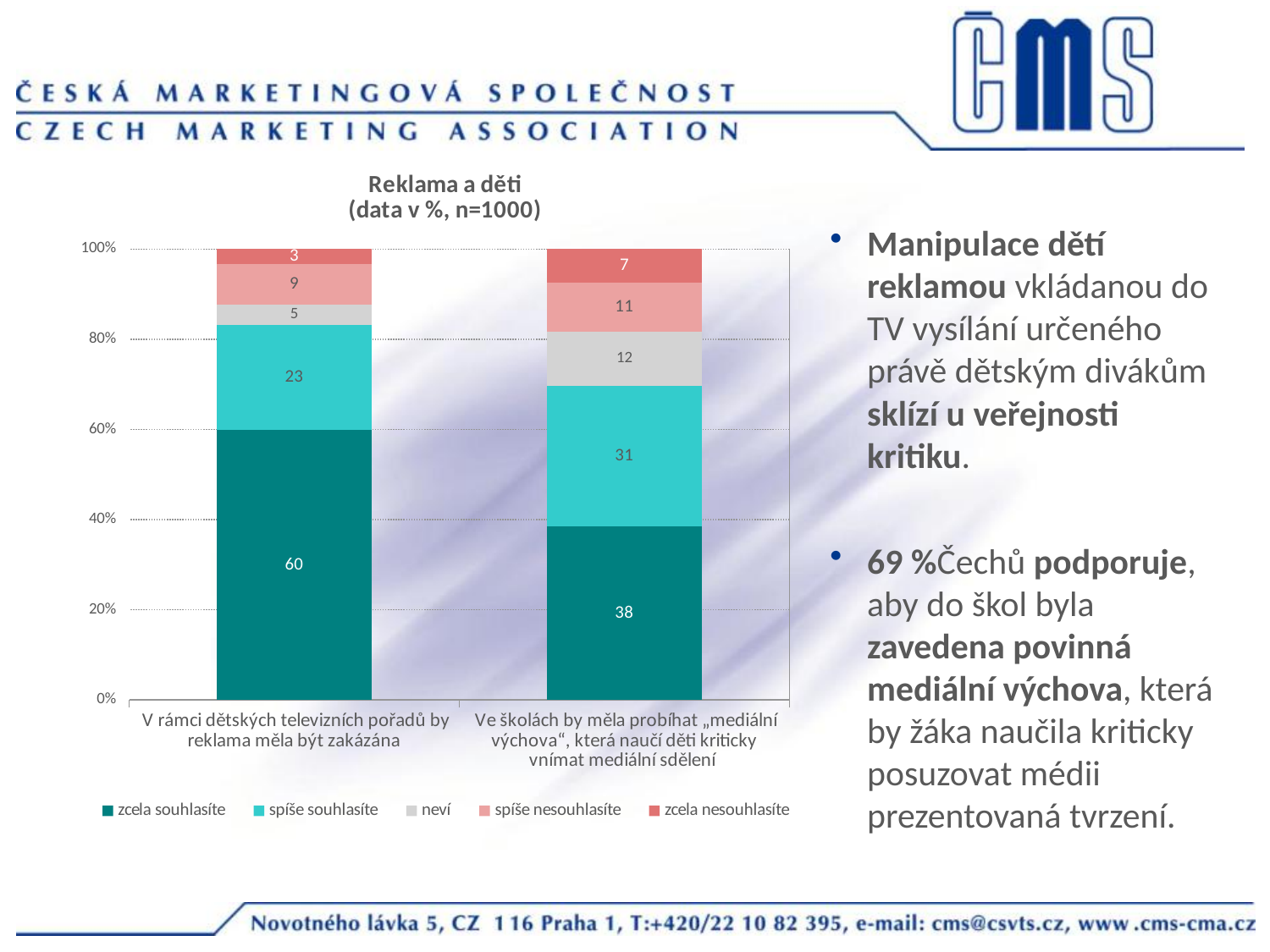

### Chart: Reklama a děti
(data v %, n=1000)

| Category | zcela souhlasíte | spíše souhlasíte | neví | spíše nesouhlasíte | zcela nesouhlasíte |
|---|---|---|---|---|---|
|  V rámci dětských televizních pořadů by reklama měla být zakázána | 59.8 | 23.3 | 4.6 | 9.0 | 3.3000000000000003 |
|  Ve školách by měla probíhat „mediální výchova“, která naučí děti kriticky vnímat mediální sdělení  | 38.4 | 31.3 | 11.9 | 11.0 | 7.3999999999999995 |
Manipulace dětí reklamou vkládanou do TV vysílání určeného právě dětským divákům sklízí u veřejnosti kritiku.

69 %Čechů podporuje, aby do škol byla zavedena povinná mediální výchova, která by žáka naučila kriticky posuzovat médii prezentovaná tvrzení.